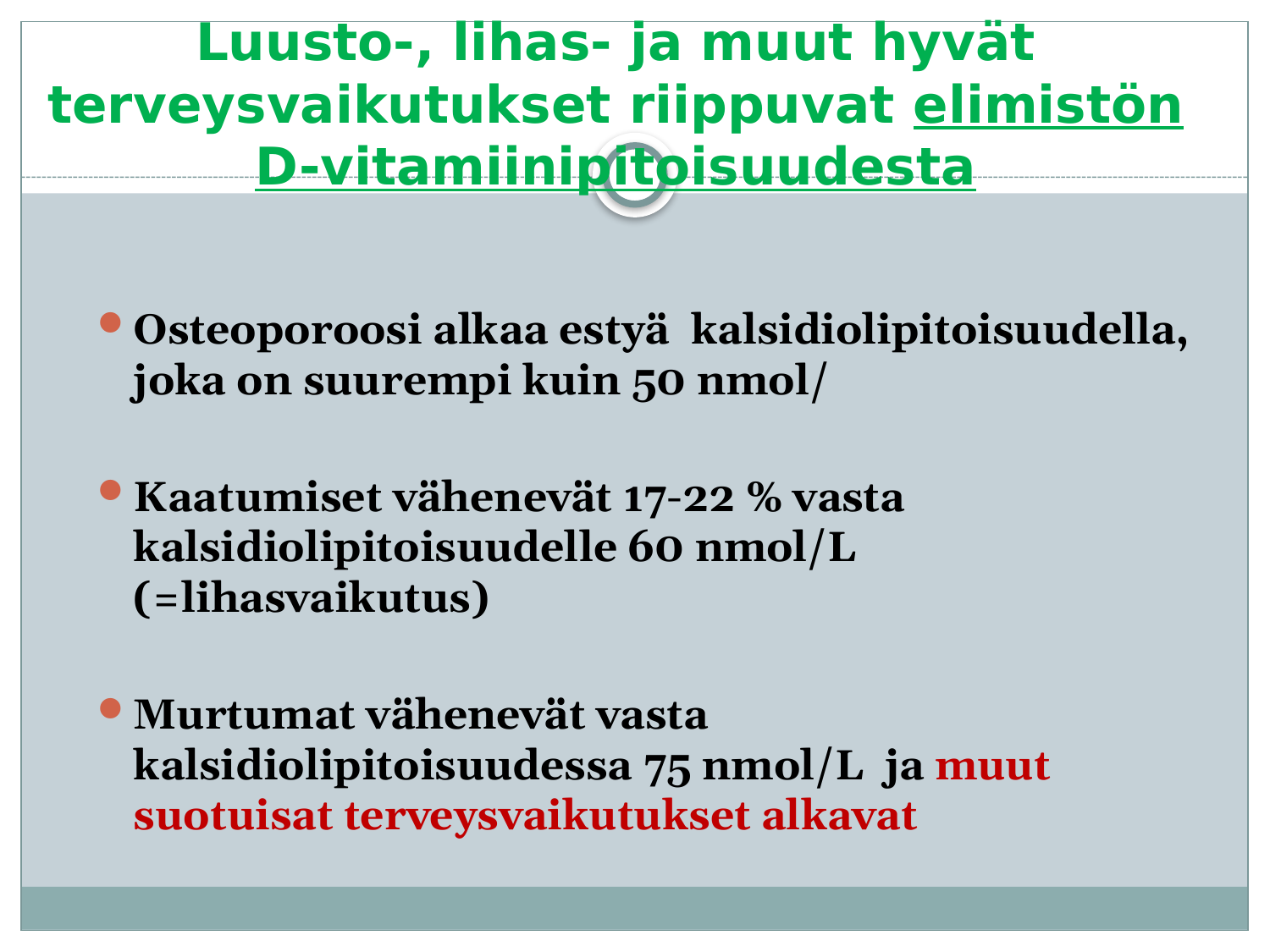

# Luusto-, lihas- ja muut hyvät terveysvaikutukset riippuvat elimistön D-vitamiinipitoisuudesta
Osteoporoosi alkaa estyä  kalsidiolipitoisuudella, joka on suurempi kuin 50 nmol/

Kaatumiset vähenevät 17-22 % vasta kalsidiolipitoisuudelle 60 nmol/L (=lihasvaikutus)

Murtumat vähenevät vasta kalsidiolipitoisuudessa 75 nmol/L  ja muut suotuisat terveysvaikutukset alkavat